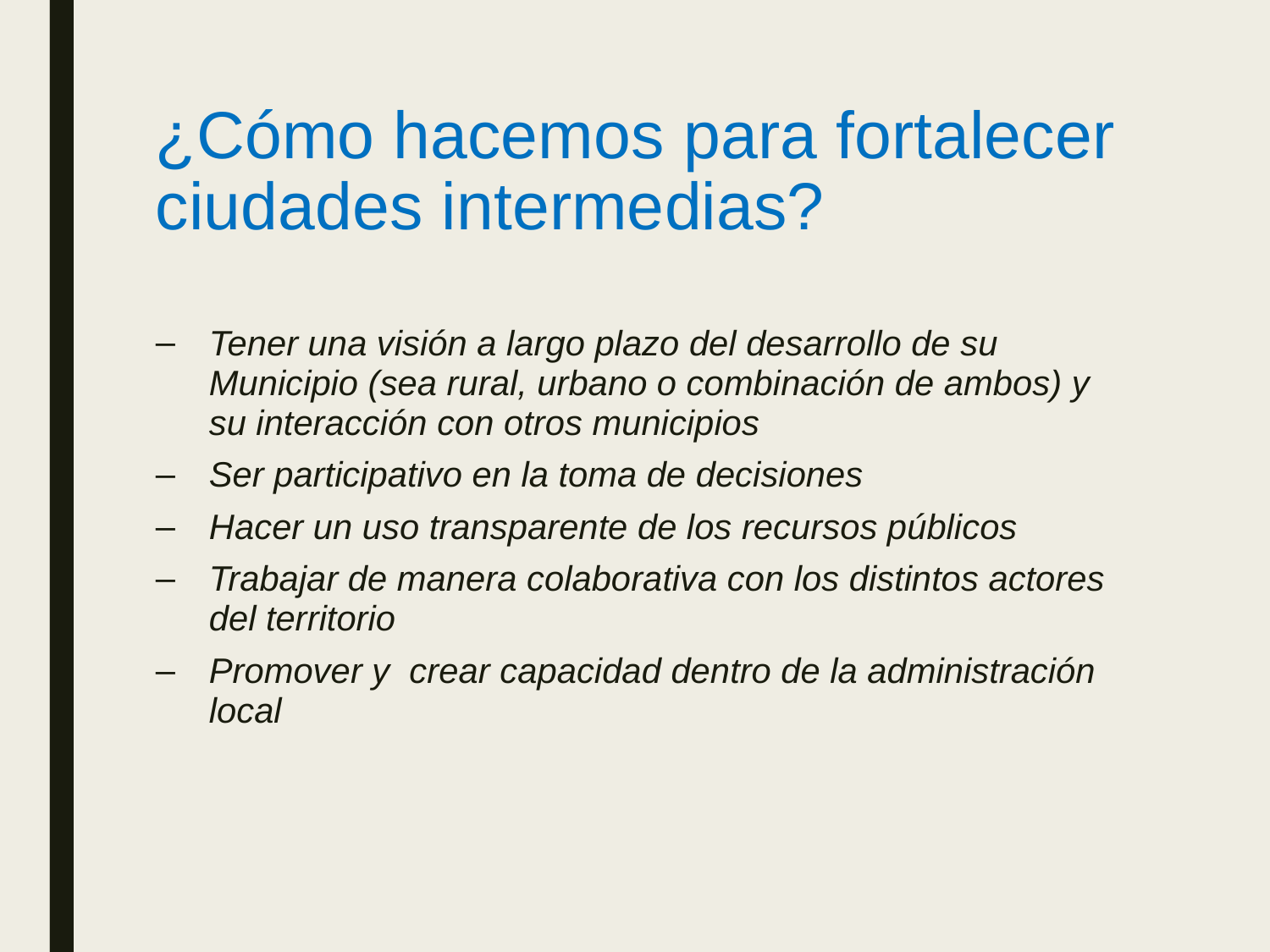

# ¿Cómo hacemos para fortalecer ciudades intermedias?
Tener una visión a largo plazo del desarrollo de su Municipio (sea rural, urbano o combinación de ambos) y su interacción con otros municipios
Ser participativo en la toma de decisiones
Hacer un uso transparente de los recursos públicos
Trabajar de manera colaborativa con los distintos actores del territorio
Promover y  crear capacidad dentro de la administración local